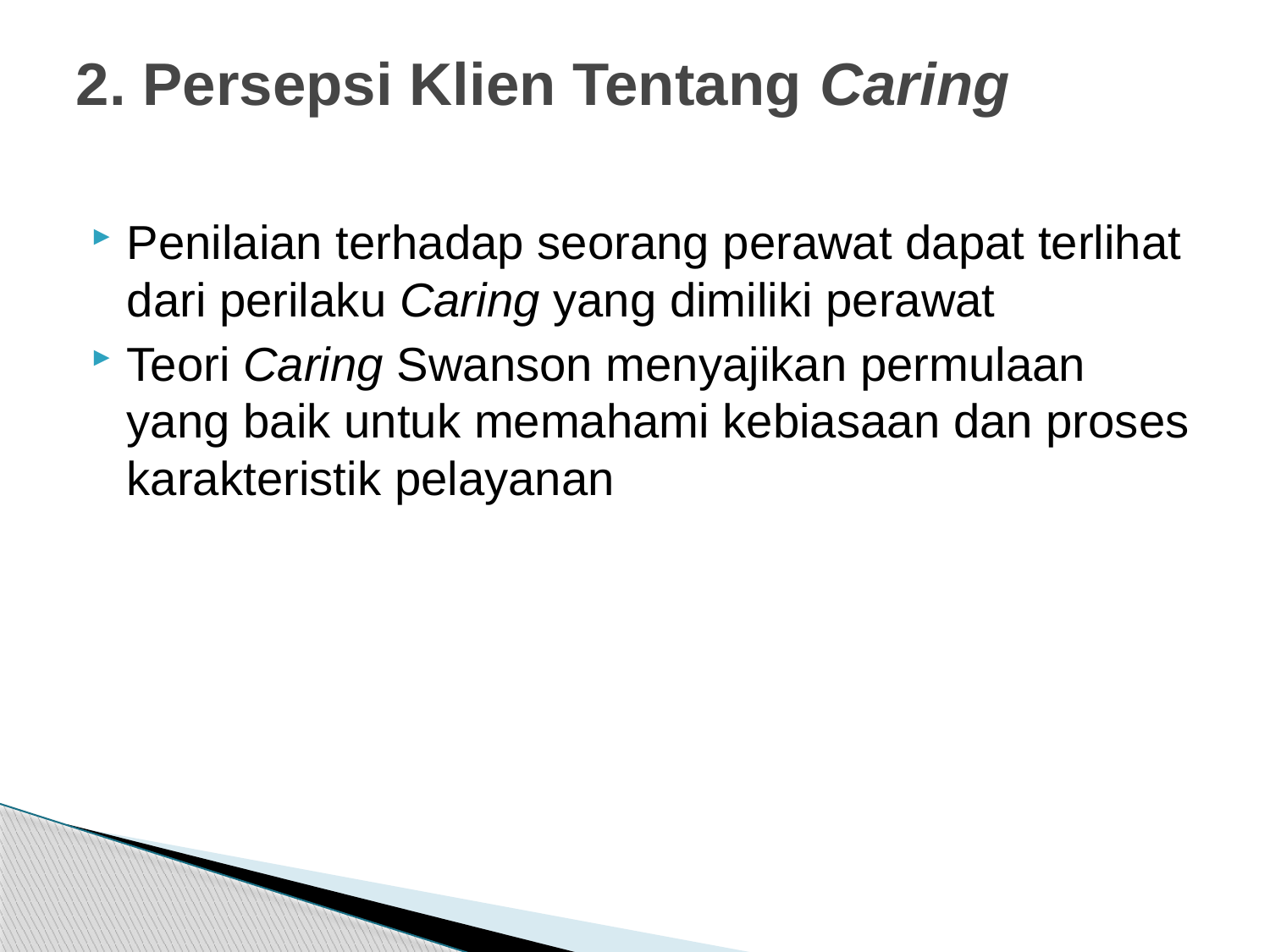

# 2. Persepsi Klien Tentang Caring
Penilaian terhadap seorang perawat dapat terlihat dari perilaku Caring yang dimiliki perawat
Teori Caring Swanson menyajikan permulaan yang baik untuk memahami kebiasaan dan proses karakteristik pelayanan